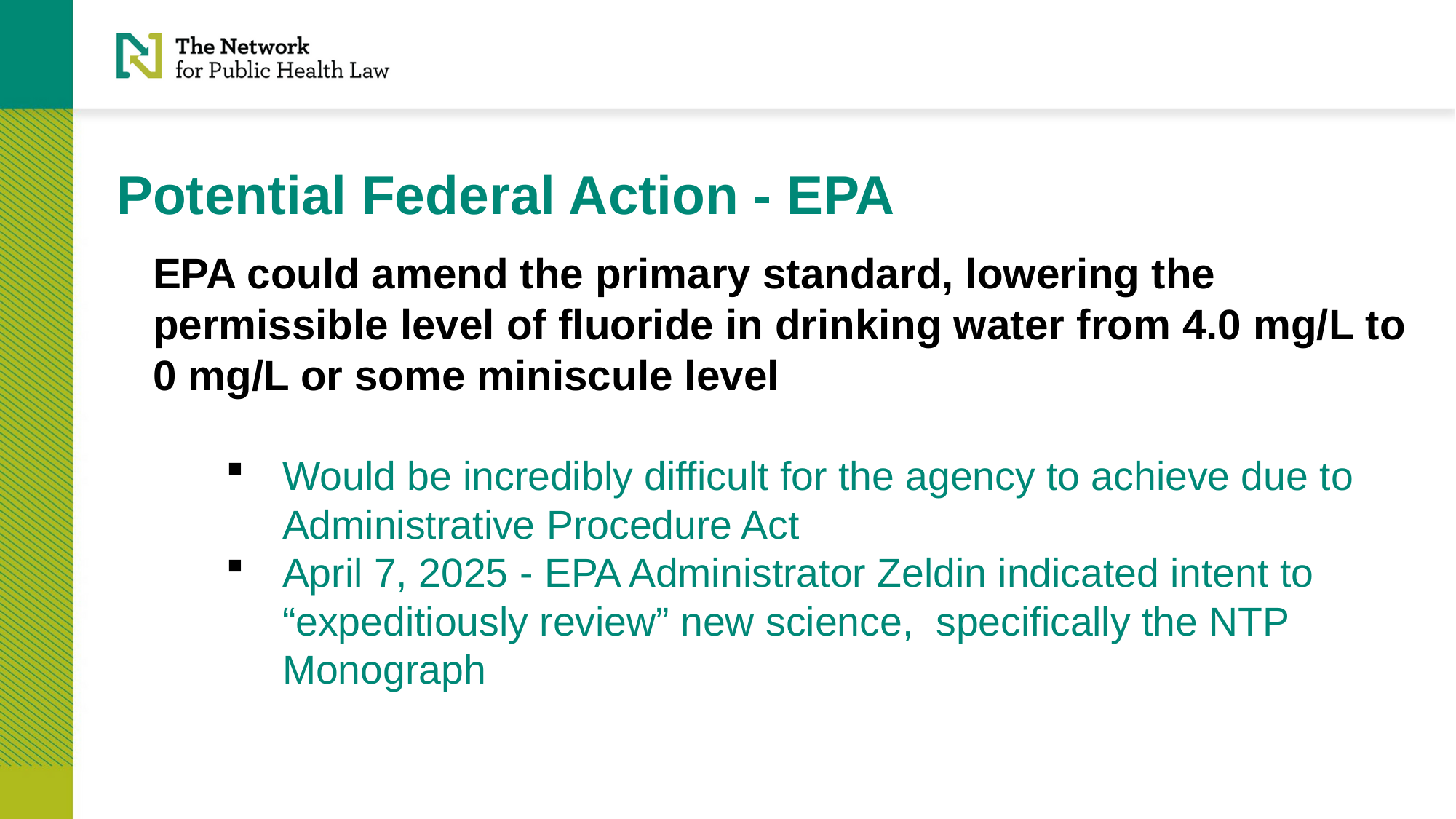

# Potential Federal Action - EPA

EPA could amend the primary standard, lowering the permissible level of fluoride in drinking water from 4.0 mg/L to 0 mg/L or some miniscule level
Would be incredibly difficult for the agency to achieve due to Administrative Procedure Act
April 7, 2025 - EPA Administrator Zeldin indicated intent to “expeditiously review” new science,  specifically the NTP Monograph